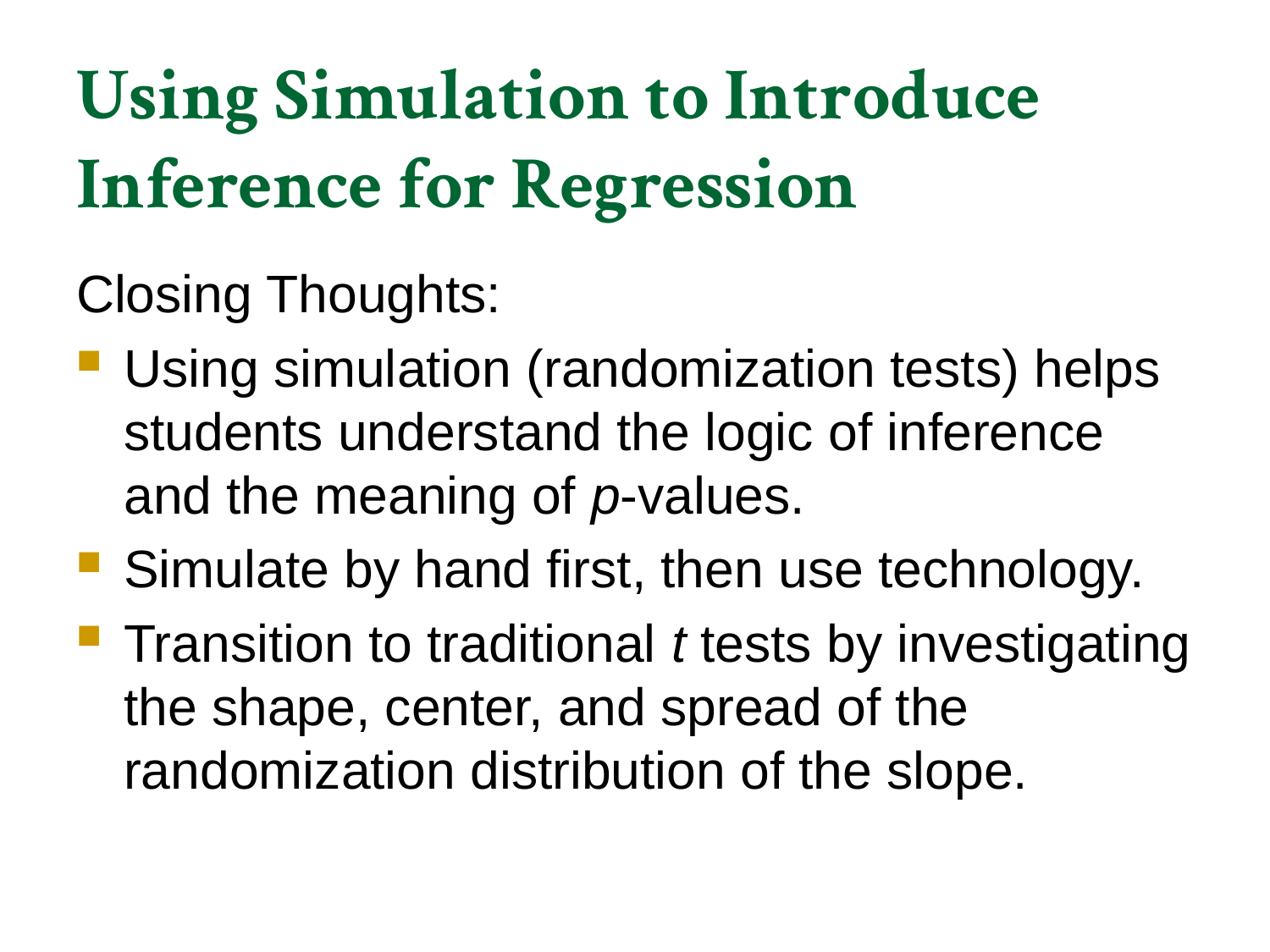

# Using Simulation to Introduce Inference for Regression
Closing Thoughts:
Using simulation (randomization tests) helps students understand the logic of inference and the meaning of p-values.
Simulate by hand first, then use technology.
Transition to traditional t tests by investigating the shape, center, and spread of the randomization distribution of the slope.